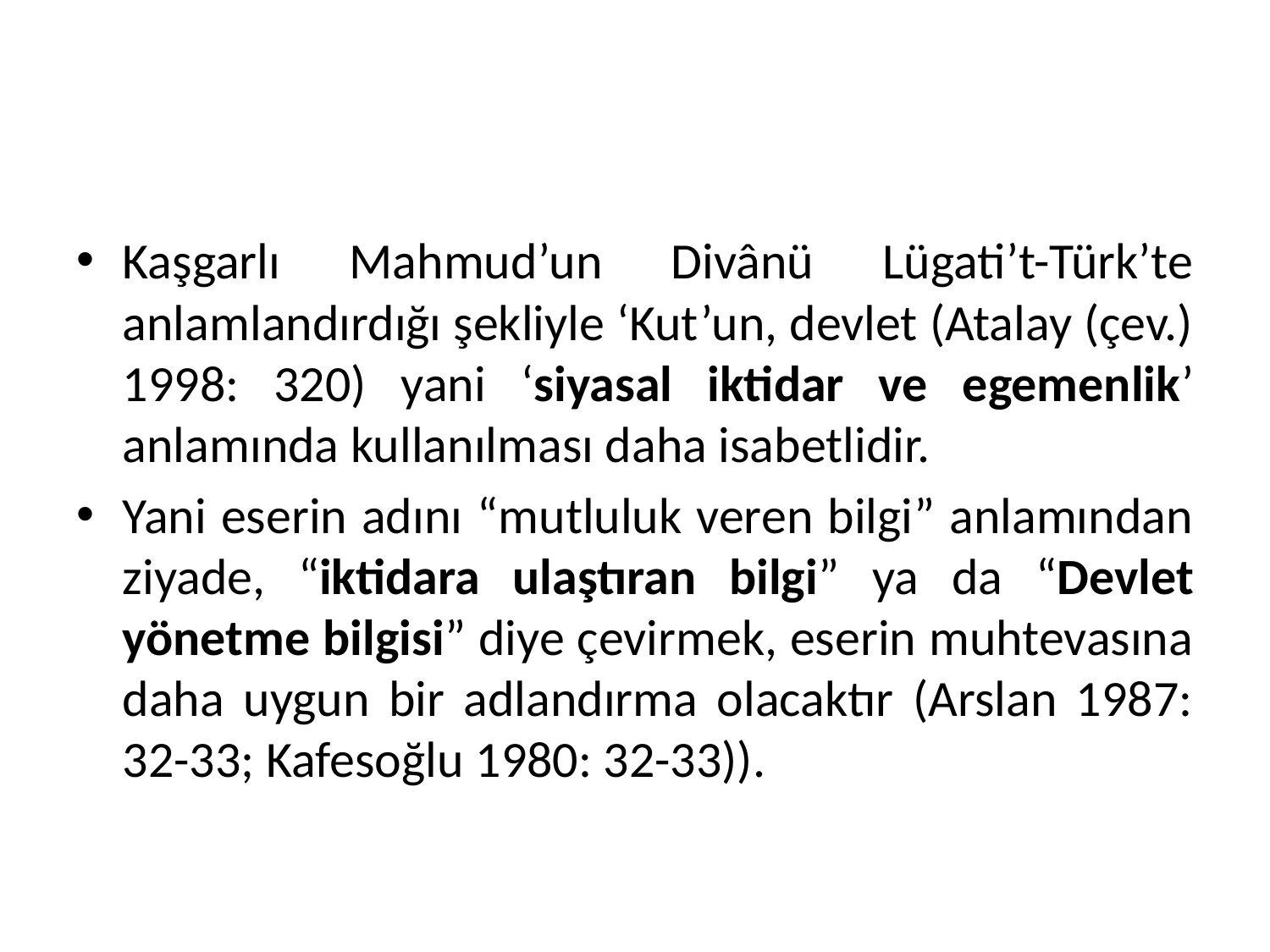

#
Kaşgarlı Mahmud’un Divânü Lügati’t-Türk’te anlamlandırdığı şekliyle ‘Kut’un, devlet (Atalay (çev.) 1998: 320) yani ‘siyasal iktidar ve egemenlik’ anlamında kullanılması daha isabetlidir.
Yani eserin adını “mutluluk veren bilgi” anlamından ziyade, “iktidara ulaştıran bilgi” ya da “Devlet yönetme bilgisi” diye çevirmek, eserin muhtevasına daha uygun bir adlandırma olacaktır (Arslan 1987: 32-33; Kafesoğlu 1980: 32-33)).